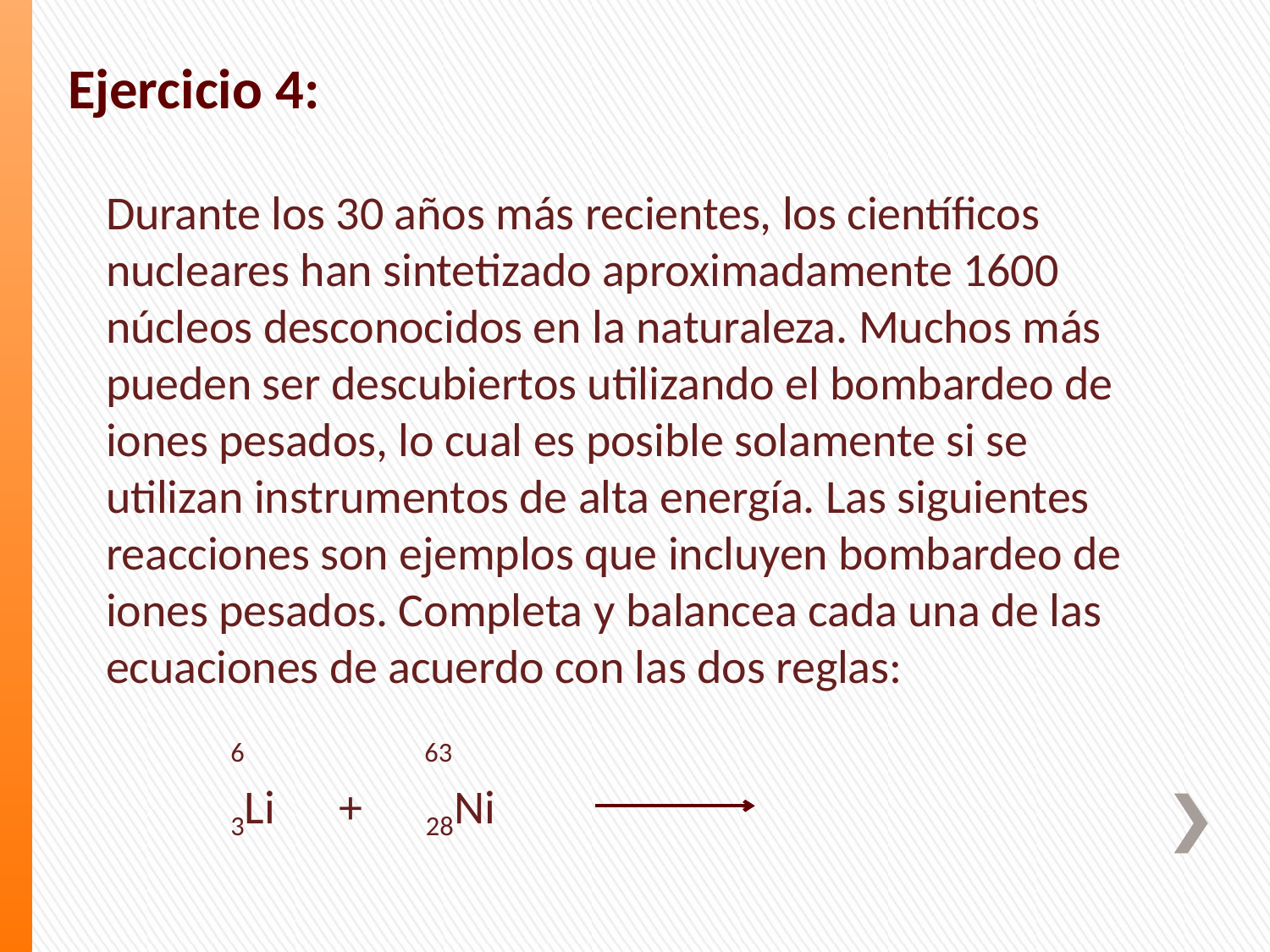

# Ejercicio 4:
	Durante los 30 años más recientes, los científicos nucleares han sintetizado aproximadamente 1600 núcleos desconocidos en la naturaleza. Muchos más pueden ser descubiertos utilizando el bombardeo de iones pesados, lo cual es posible solamente si se utilizan instrumentos de alta energía. Las siguientes reacciones son ejemplos que incluyen bombardeo de iones pesados. Completa y balancea cada una de las ecuaciones de acuerdo con las dos reglas:
   	  6                 63
    	  3Li      +      28Ni